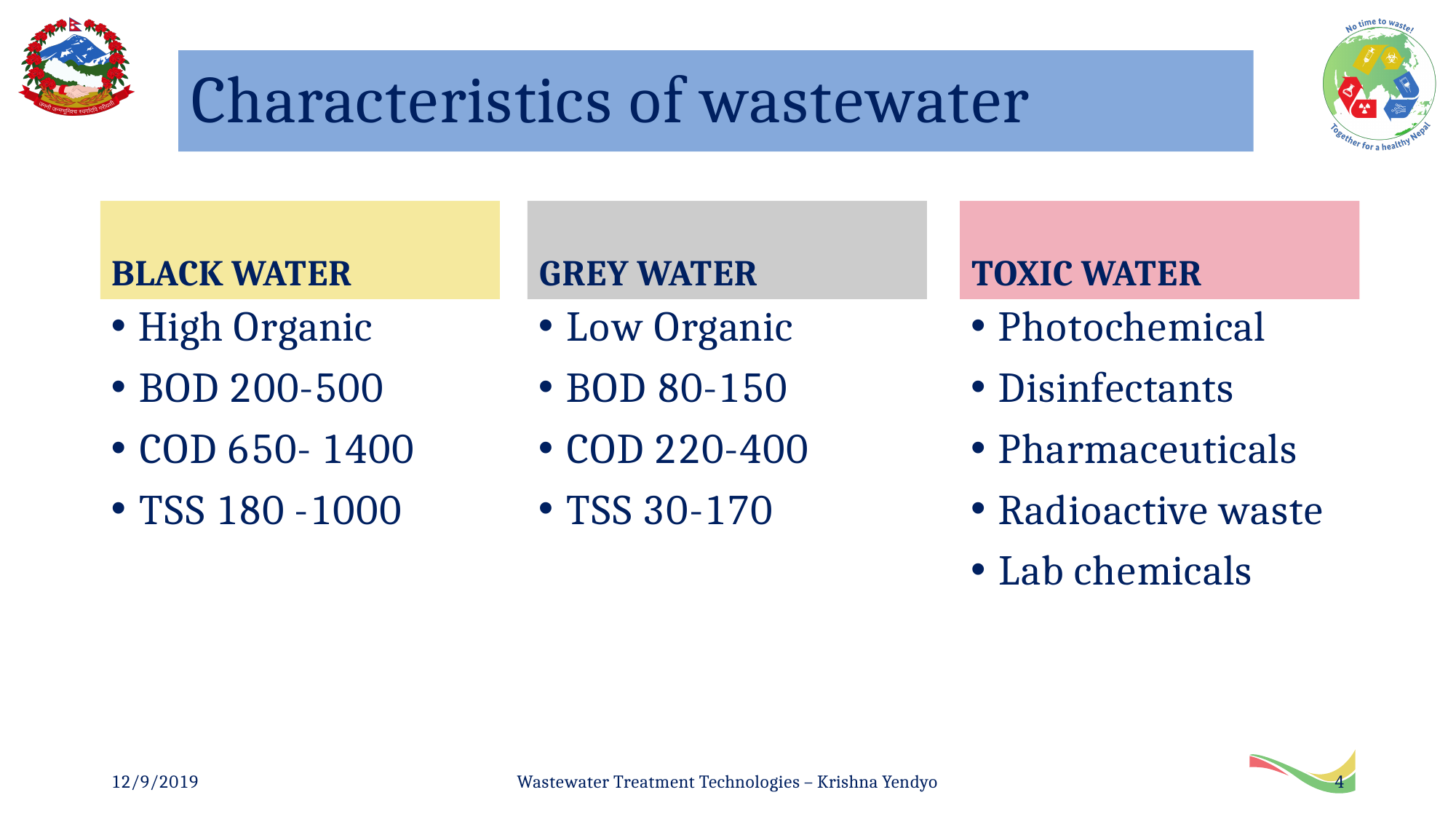

# Characteristics of wastewater
BLACK WATER
GREY WATER
TOXIC WATER
High Organic
BOD 200-500
COD 650- 1400
TSS 180 -1000

Low Organic
BOD 80-150
COD 220-400
TSS 30-170
Photochemical
Disinfectants
Pharmaceuticals
Radioactive waste
Lab chemicals
12/9/2019
Wastewater Treatment Technologies – Krishna Yendyo
4